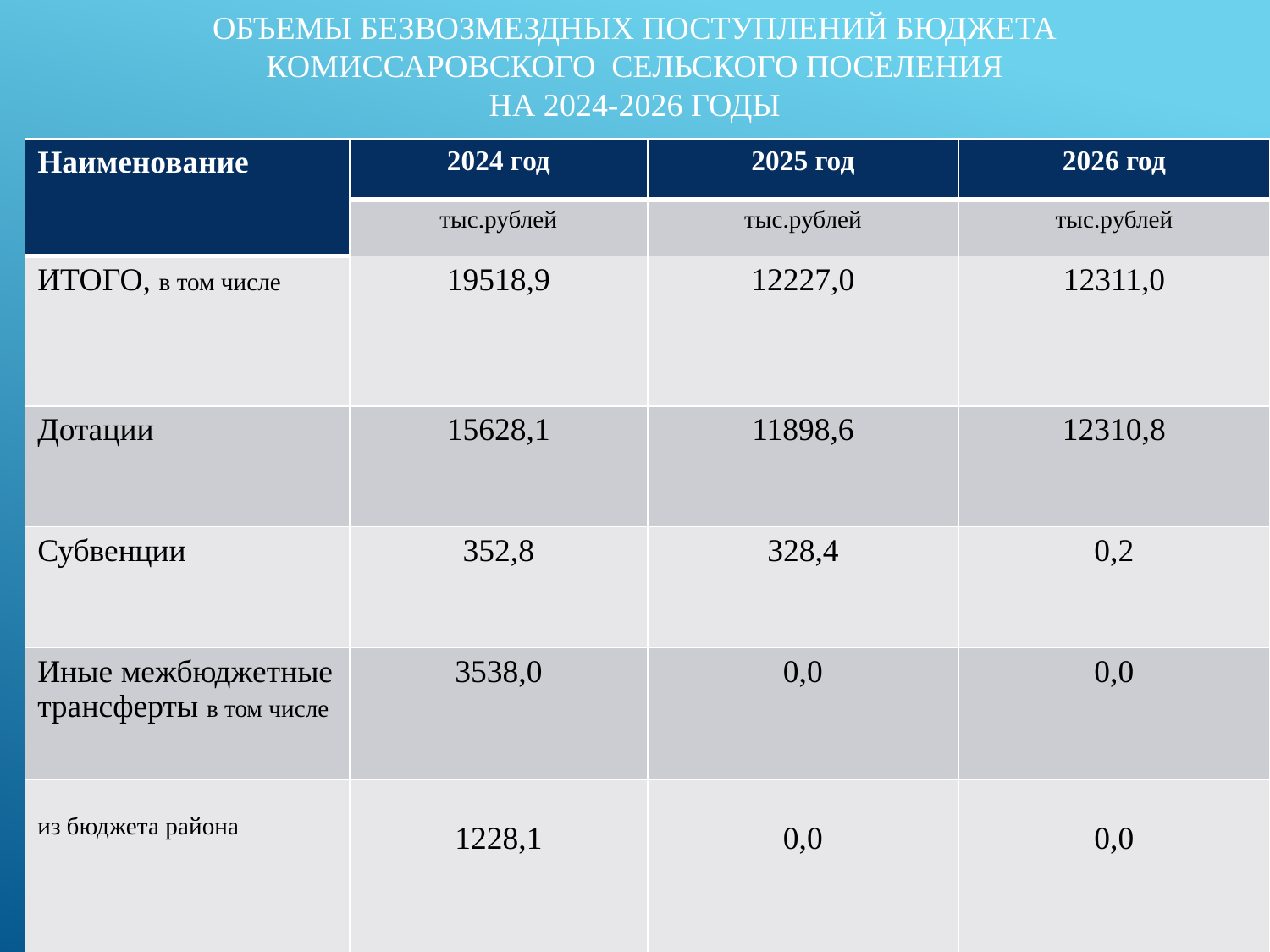

# Объемы безвозмездных поступлений бюджета комиссаровского  сельского поселения на 2024-2026 годы

| Наименование | 2024 год | 2025 год | 2026 год |
| --- | --- | --- | --- |
|  | тыс.рублей | тыс.рублей | тыс.рублей |
| ИТОГО, в том числе | 19518,9 | 12227,0 | 12311,0 |
| Дотации | 15628,1 | 11898,6 | 12310,8 |
| Субвенции | 352,8 | 328,4 | 0,2 |
| Иные межбюджетные трансферты в том числе | 3538,0 | 0,0 | 0,0 |
| из бюджета района | 1228,1 | 0,0 | 0,0 |